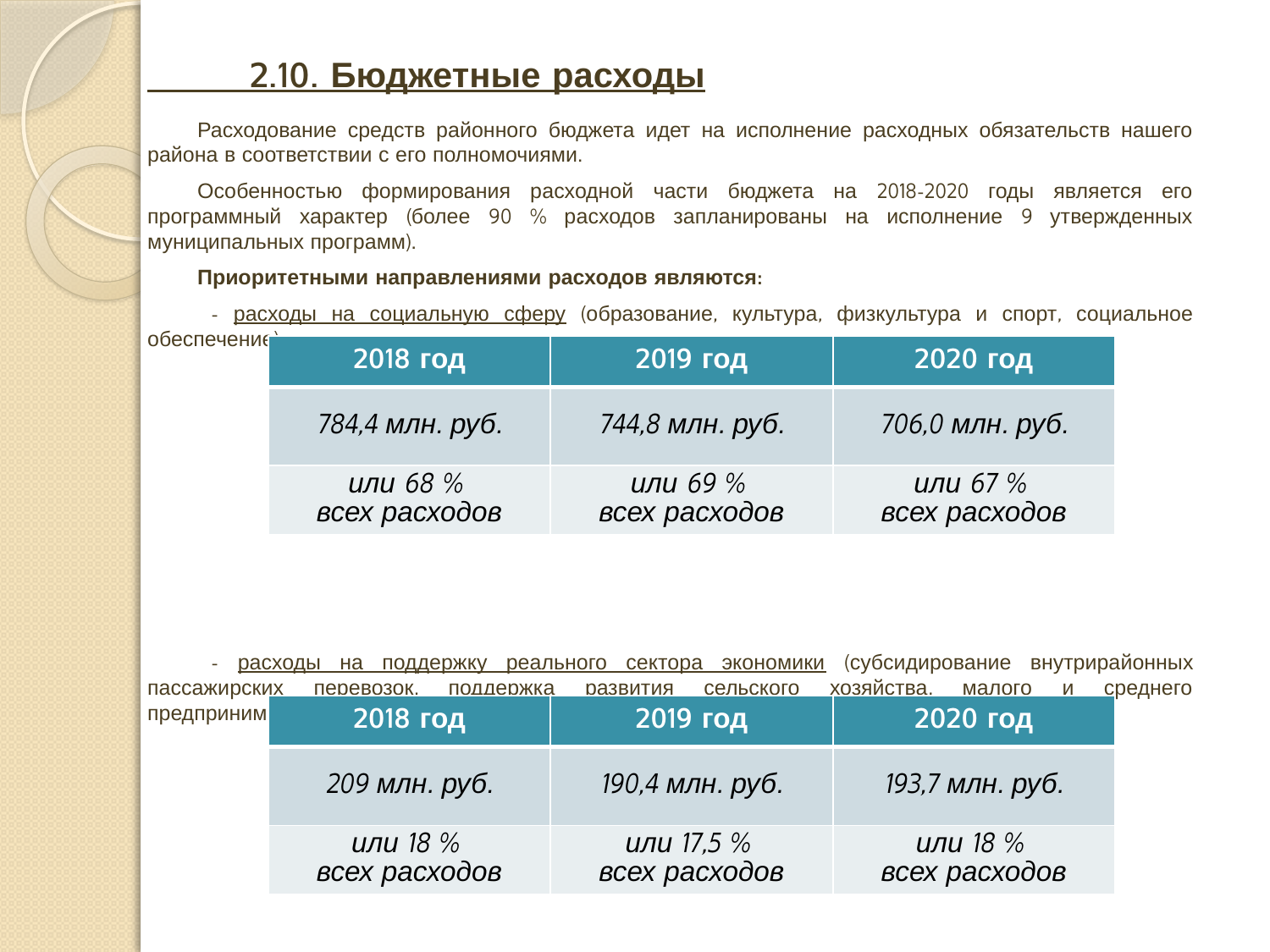

2.10. Бюджетные расходы
Расходование средств районного бюджета идет на исполнение расходных обязательств нашего района в соответствии с его полномочиями.
Особенностью формирования расходной части бюджета на 2018-2020 годы является его программный характер (более 90 % расходов запланированы на исполнение 9 утвержденных муниципальных программ).
Приоритетными направлениями расходов являются:
- расходы на социальную сферу (образование, культура, физкультура и спорт, социальное обеспечение);

- расходы на поддержку реального сектора экономики (субсидирование внутрирайонных пассажирских перевозок, поддержка развития сельского хозяйства, малого и среднего предпринимательства, жилищно-коммунального хозяйства, дорожная деятельность);

| 2018 год | 2019 год | 2020 год |
| --- | --- | --- |
| 784,4 млн. руб. | 744,8 млн. руб. | 706,0 млн. руб. |
| или 68 % всех расходов | или 69 % всех расходов | или 67 % всех расходов |
| 2018 год | 2019 год | 2020 год |
| --- | --- | --- |
| 209 млн. руб. | 190,4 млн. руб. | 193,7 млн. руб. |
| или 18 % всех расходов | или 17,5 % всех расходов | или 18 % всех расходов |